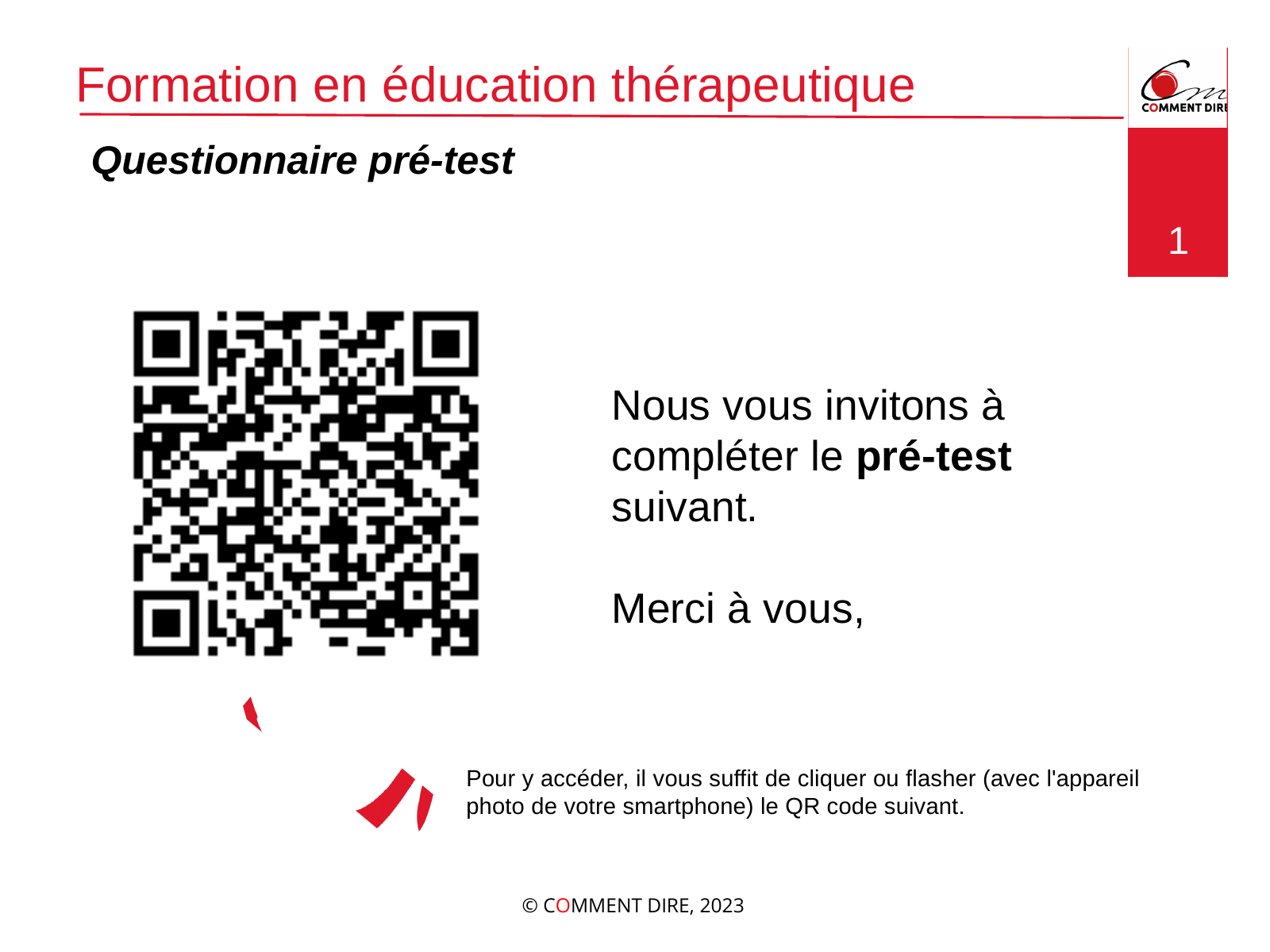

Formation en éducation thérapeutique

Questionnaire pré-test
1

Nous vous invitons à compléter le pré-test suivant.

Merci à vous,

Pour y accéder, il vous suffit de cliquer ou flasher (avec l'appareil photo de votre smartphone) le QR code suivant.
© COMMENT DIRE, 2023